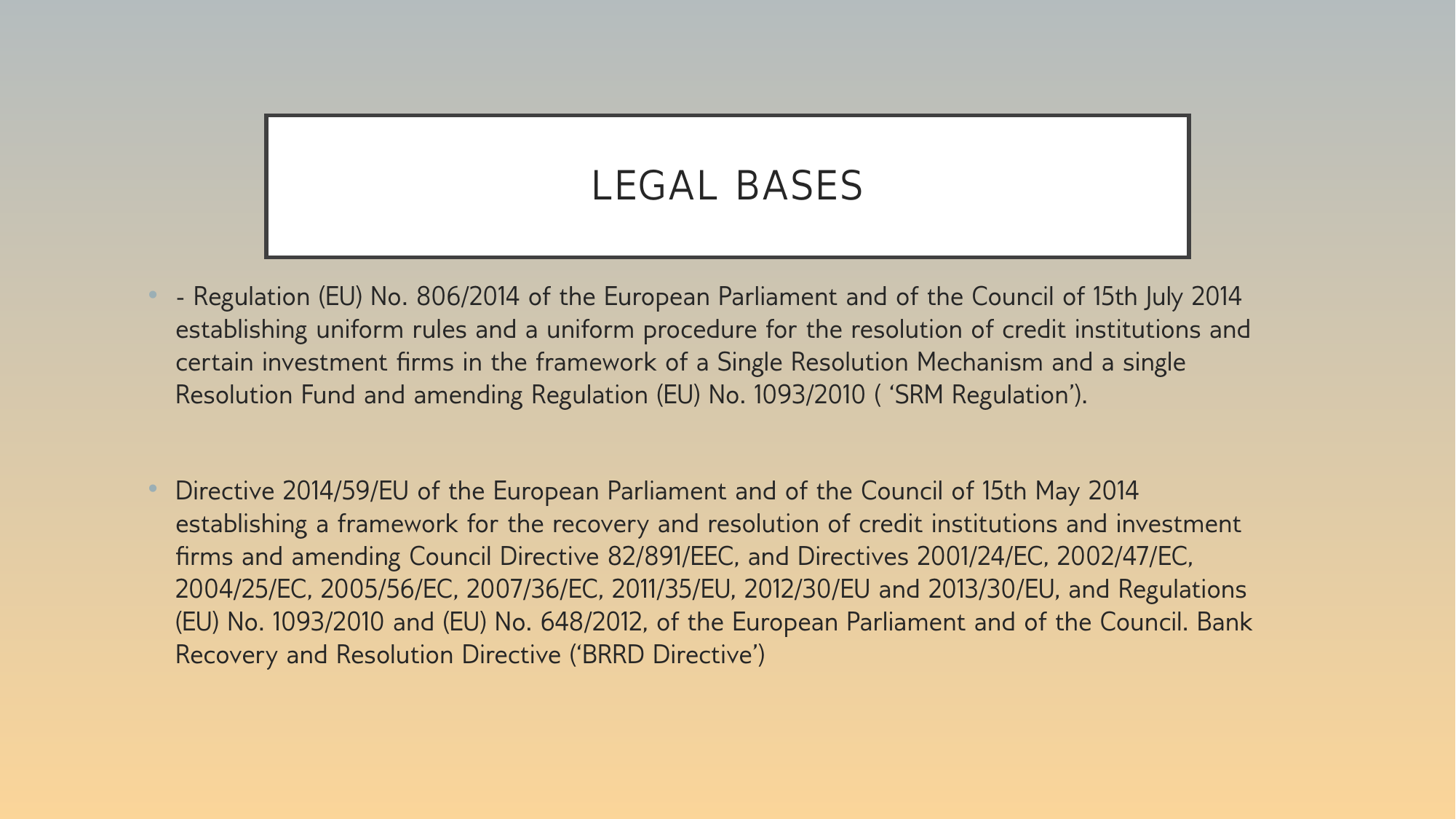

# Legal Bases
- Regulation (EU) No. 806/2014 of the European Parliament and of the Council of 15th July 2014 establishing uniform rules and a uniform procedure for the resolution of credit institutions and certain investment firms in the framework of a Single Resolution Mechanism and a single Resolution Fund and amending Regulation (EU) No. 1093/2010 ( ‘SRM Regulation’).

Directive 2014/59/EU of the European Parliament and of the Council of 15th May 2014 establishing a framework for the recovery and resolution of credit institutions and investment firms and amending Council Directive 82/891/EEC, and Directives 2001/24/EC, 2002/47/EC, 2004/25/EC, 2005/56/EC, 2007/36/EC, 2011/35/EU, 2012/30/EU and 2013/30/EU, and Regulations (EU) No. 1093/2010 and (EU) No. 648/2012, of the European Parliament and of the Council. Bank Recovery and Resolution Directive (‘BRRD Directive’)